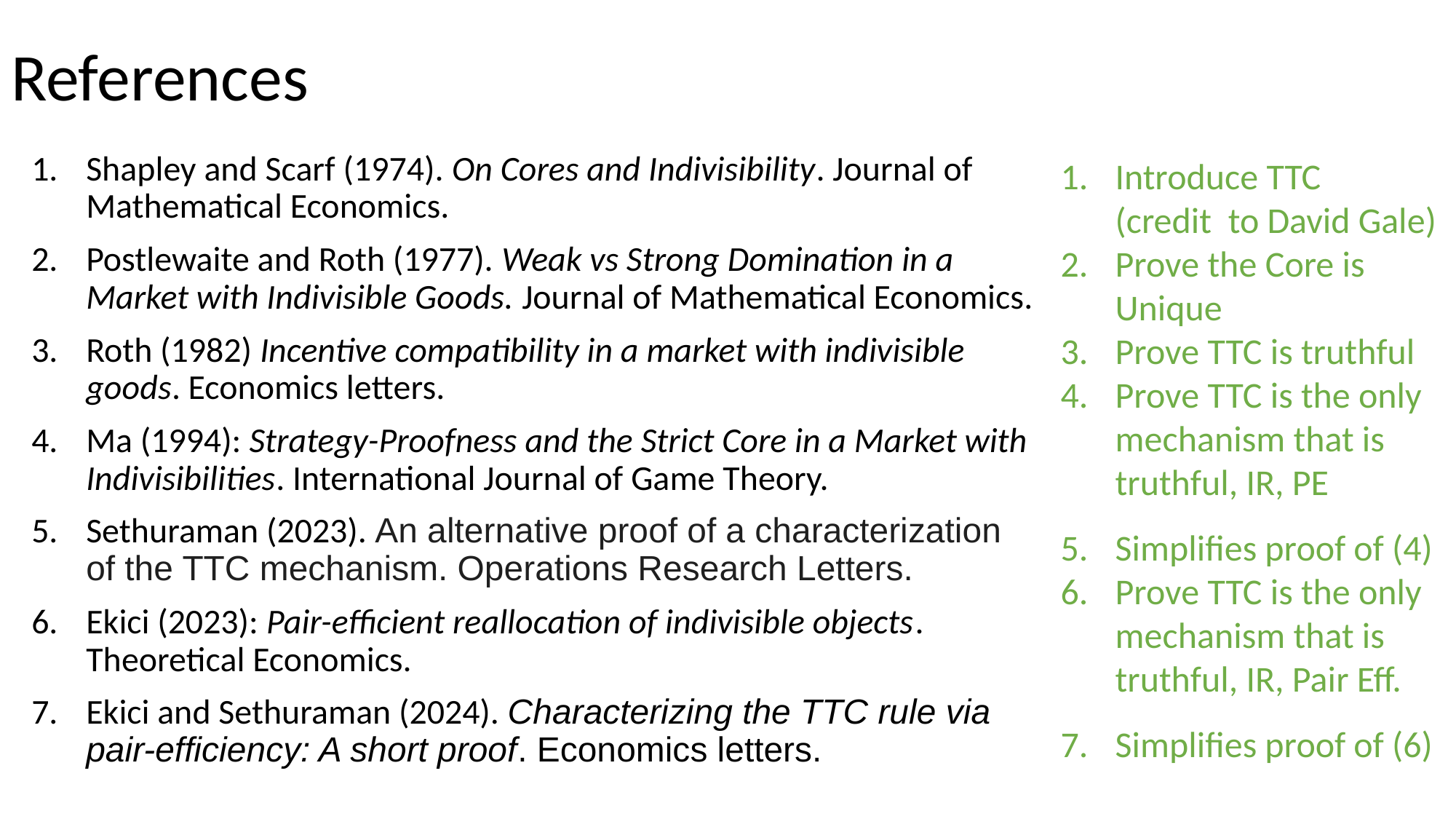

# References
Shapley and Scarf (1974). On Cores and Indivisibility. Journal of Mathematical Economics.
Postlewaite and Roth (1977). Weak vs Strong Domination in a Market with Indivisible Goods. Journal of Mathematical Economics.
Roth (1982) Incentive compatibility in a market with indivisible goods. Economics letters.
Ma (1994): Strategy-Proofness and the Strict Core in a Market with Indivisibilities. International Journal of Game Theory.
Sethuraman (2023). An alternative proof of a characterization of the TTC mechanism. Operations Research Letters.
Ekici (2023): Pair-efficient reallocation of indivisible objects. Theoretical Economics.
Ekici and Sethuraman (2024). Characterizing the TTC rule via pair-efficiency: A short proof. Economics letters.
Introduce TTC    (credit  to David Gale)
Prove the Core is Unique
Prove TTC is truthful
Prove TTC is the only mechanism that is truthful, IR, PE

Simplifies proof of (4)
Prove TTC is the only mechanism that is truthful, IR, Pair Eff.

Simplifies proof of (6)
Short note (Me + Felipe)